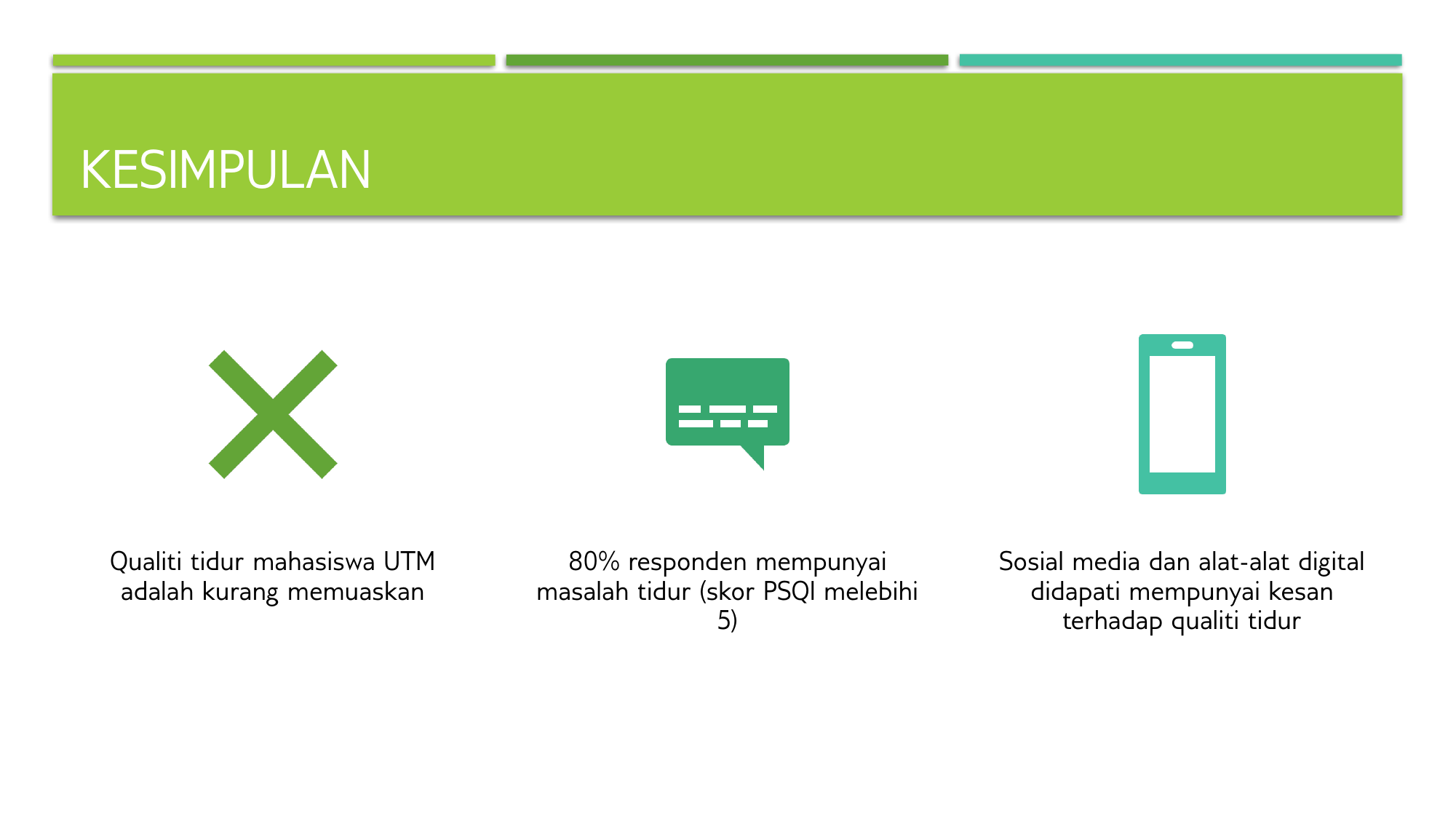

# Kesimpulan
Qualiti tidur mahasiswa UTM adalah kurang memuaskan
80% responden mempunyai masalah tidur (skor PSQI melebihi 5)
Sosial media dan alat-alat digital didapati mempunyai kesan terhadap qualiti tidur